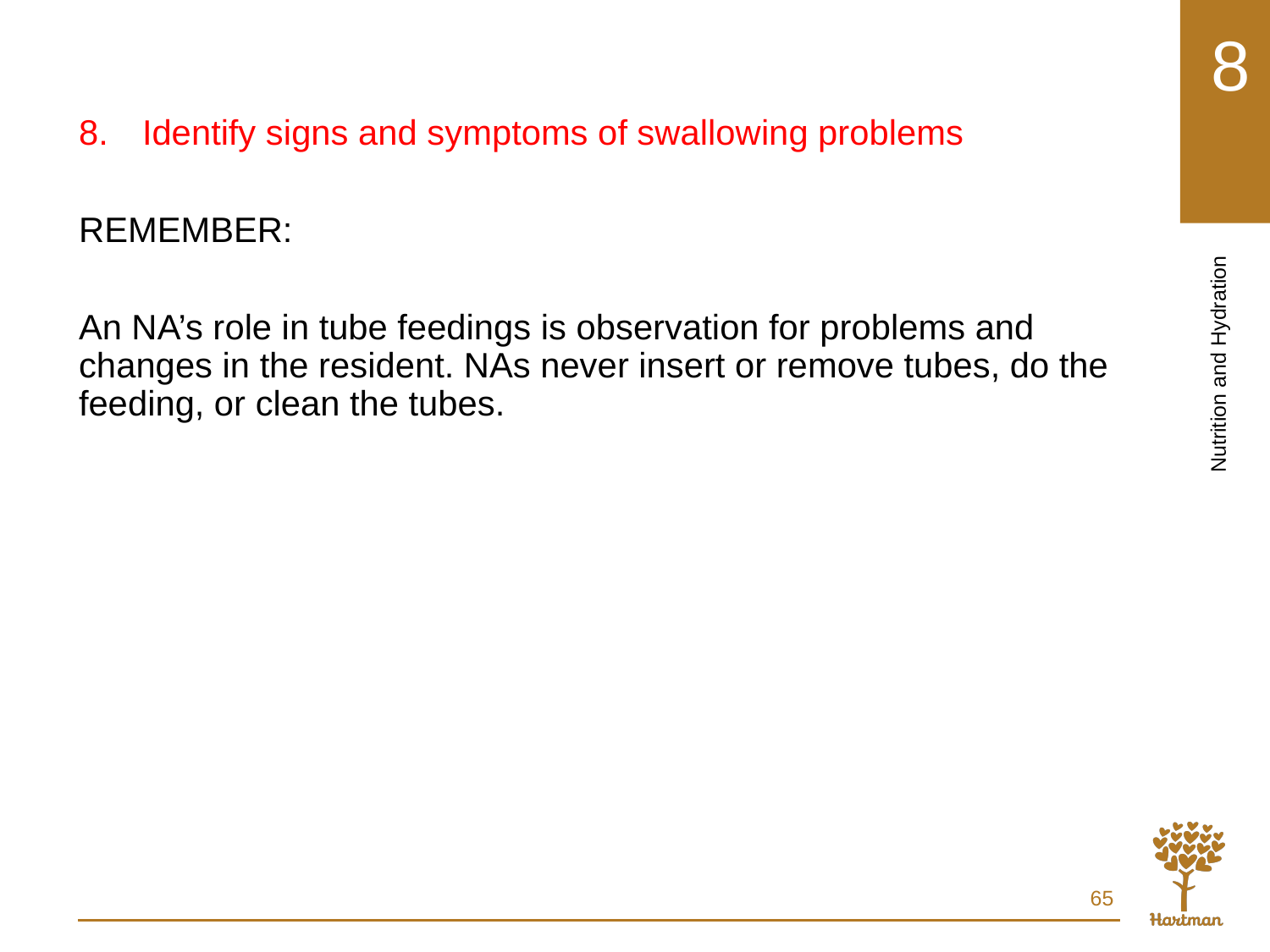

# LO8, content 7
Identify signs and symptoms of swallowing problems

REMEMBER:

An NA’s role in tube feedings is observation for problems and changes in the resident. NAs never insert or remove tubes, do the feeding, or clean the tubes.

65